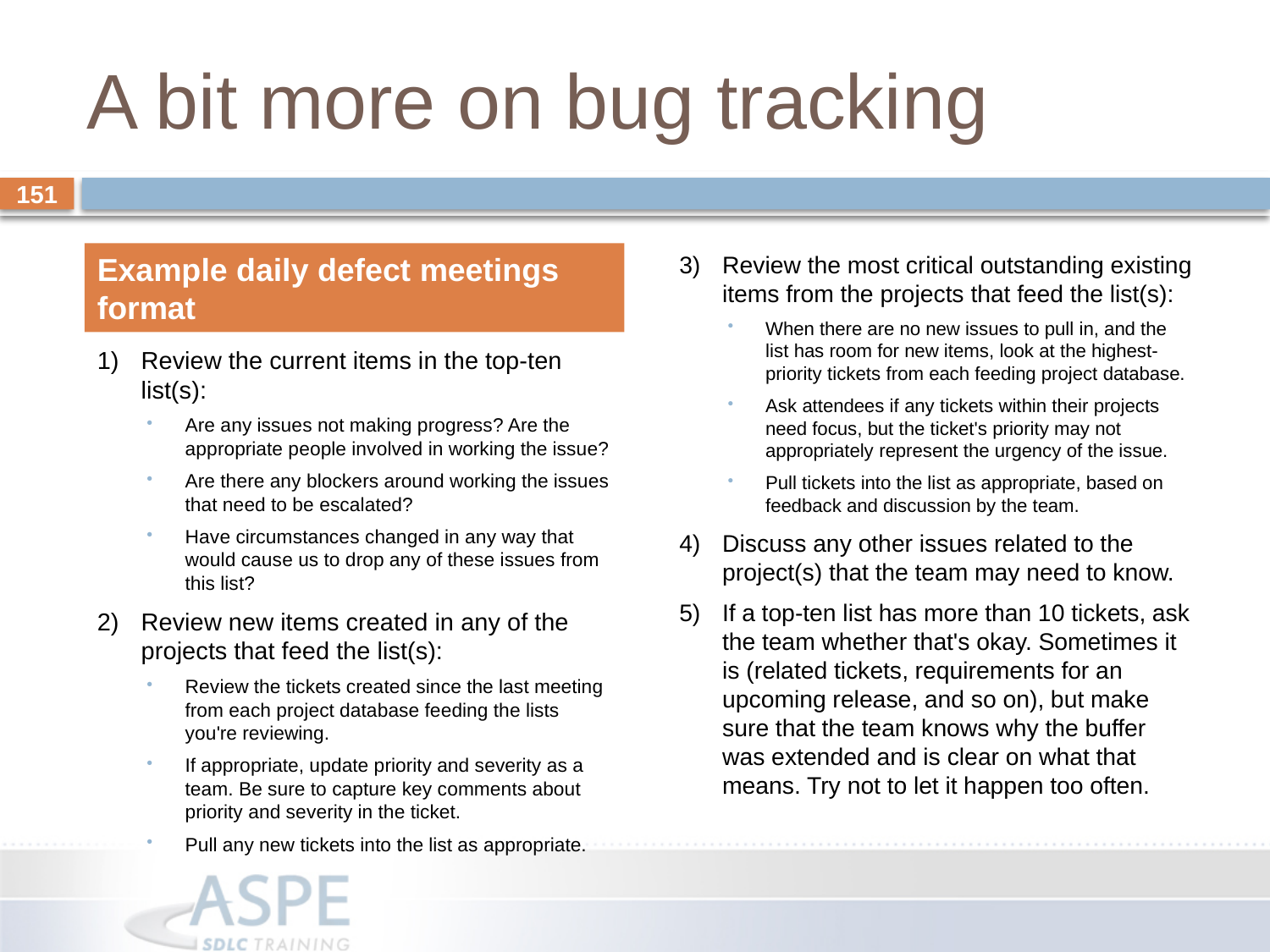

# A bit more on bug tracking
151
Example daily defect meetings format
3) 	Review the most critical outstanding existing items from the projects that feed the list(s):
When there are no new issues to pull in, and the list has room for new items, look at the highest-priority tickets from each feeding project database.
Ask attendees if any tickets within their projects need focus, but the ticket's priority may not appropriately represent the urgency of the issue.
Pull tickets into the list as appropriate, based on feedback and discussion by the team.
4)	Discuss any other issues related to the project(s) that the team may need to know.
5)	If a top-ten list has more than 10 tickets, ask the team whether that's okay. Sometimes it is (related tickets, requirements for an upcoming release, and so on), but make sure that the team knows why the buffer was extended and is clear on what that means. Try not to let it happen too often.

1) 	Review the current items in the top-ten list(s):
Are any issues not making progress? Are the appropriate people involved in working the issue?
Are there any blockers around working the issues that need to be escalated?
Have circumstances changed in any way that would cause us to drop any of these issues from this list?
2)	Review new items created in any of the projects that feed the list(s):
Review the tickets created since the last meeting from each project database feeding the lists you're reviewing.
If appropriate, update priority and severity as a team. Be sure to capture key comments about priority and severity in the ticket.
Pull any new tickets into the list as appropriate.